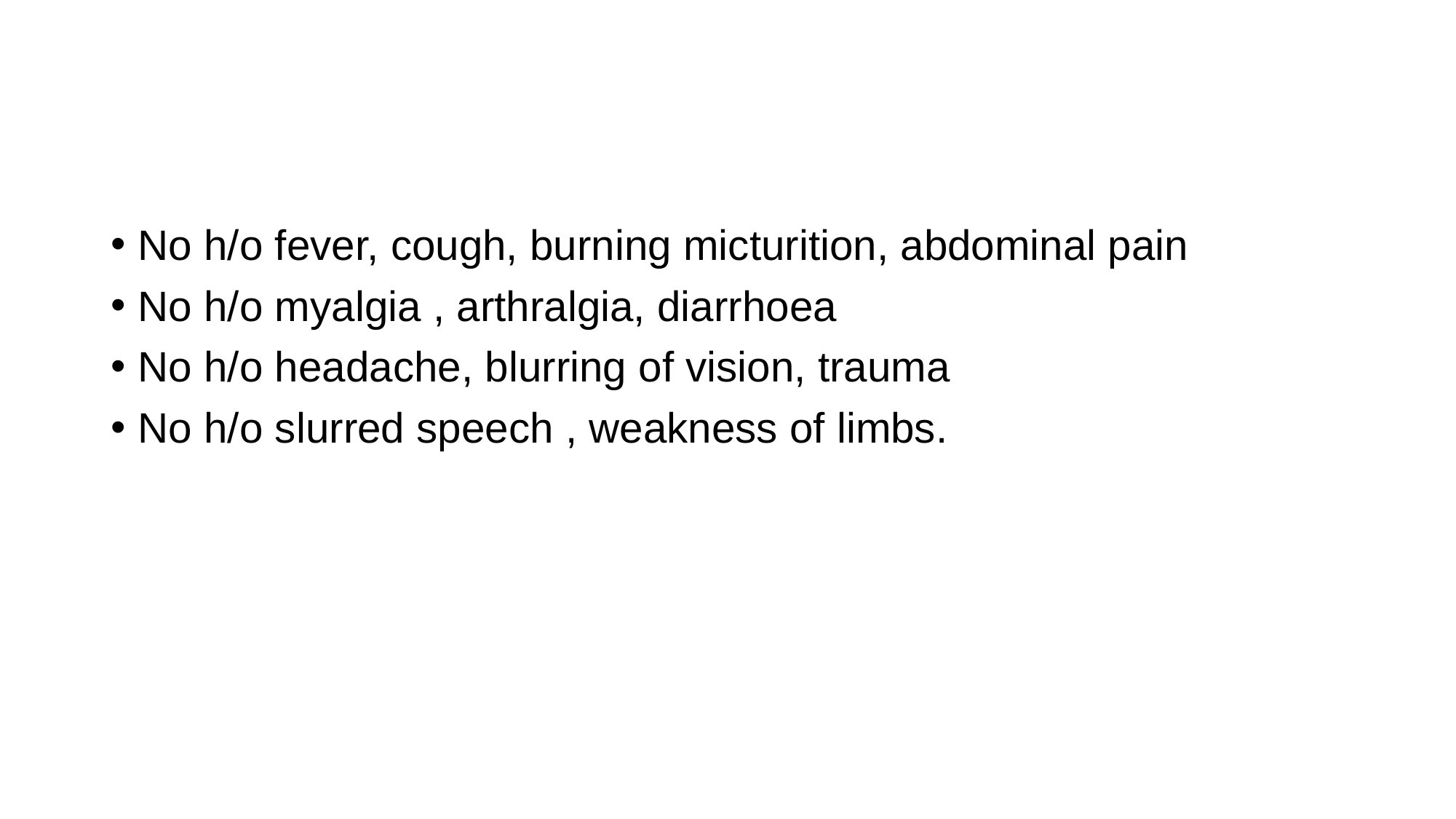

No h/o fever, cough, burning micturition, abdominal pain
No h/o myalgia , arthralgia, diarrhoea
No h/o headache, blurring of vision, trauma
No h/o slurred speech , weakness of limbs.